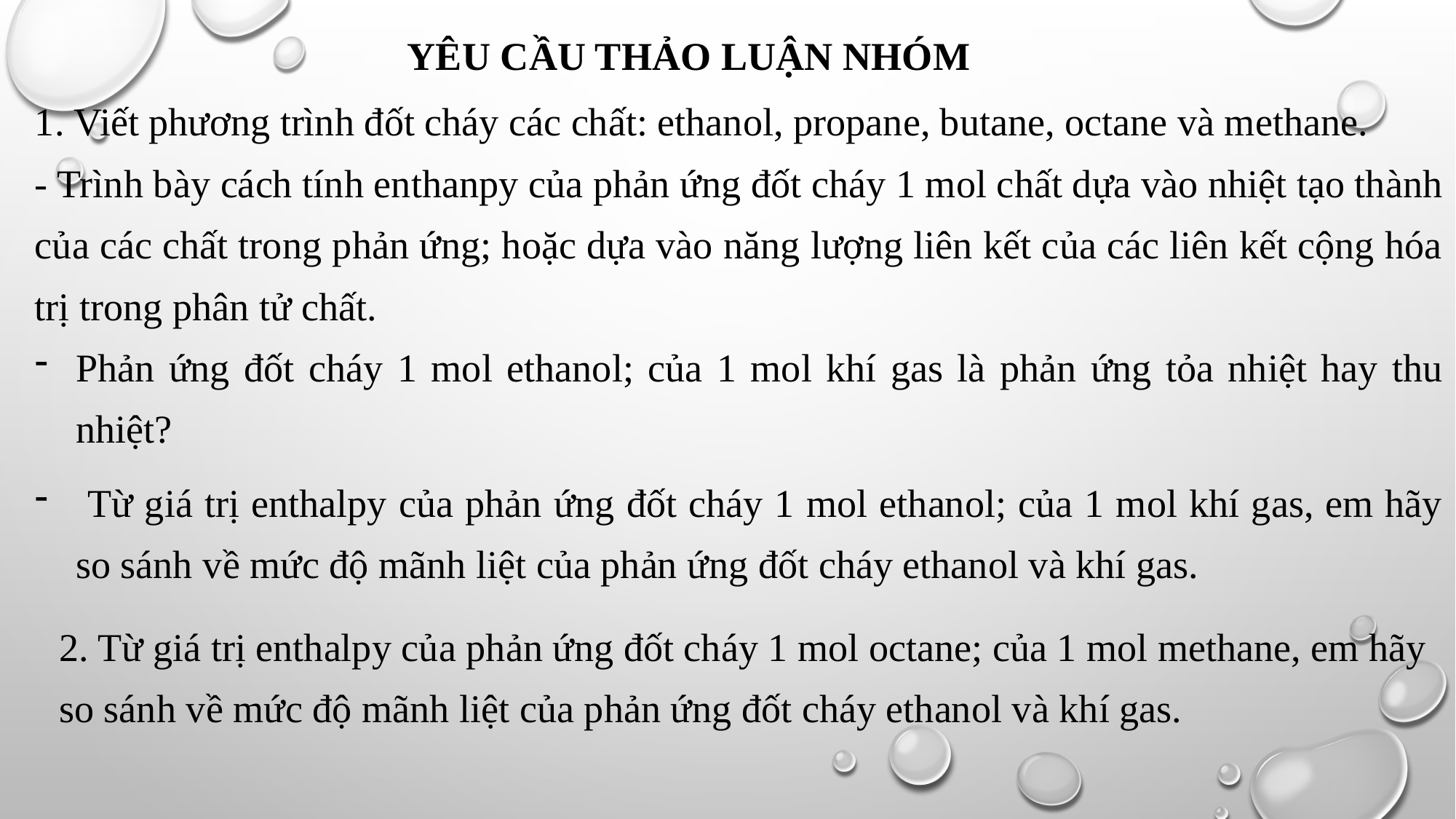

YÊU CẦU THẢO LUẬN NHÓM
1. Viết phương trình đốt cháy các chất: ethanol, propane, butane, octane và methane.
- Trình bày cách tính enthanpy của phản ứng đốt cháy 1 mol chất dựa vào nhiệt tạo thành của các chất trong phản ứng; hoặc dựa vào năng lượng liên kết của các liên kết cộng hóa trị trong phân tử chất.
Phản ứng đốt cháy 1 mol ethanol; của 1 mol khí gas là phản ứng tỏa nhiệt hay thu nhiệt?
 Từ giá trị enthalpy của phản ứng đốt cháy 1 mol ethanol; của 1 mol khí gas, em hãy so sánh về mức độ mãnh liệt của phản ứng đốt cháy ethanol và khí gas.
2. Từ giá trị enthalpy của phản ứng đốt cháy 1 mol octane; của 1 mol methane, em hãy so sánh về mức độ mãnh liệt của phản ứng đốt cháy ethanol và khí gas.